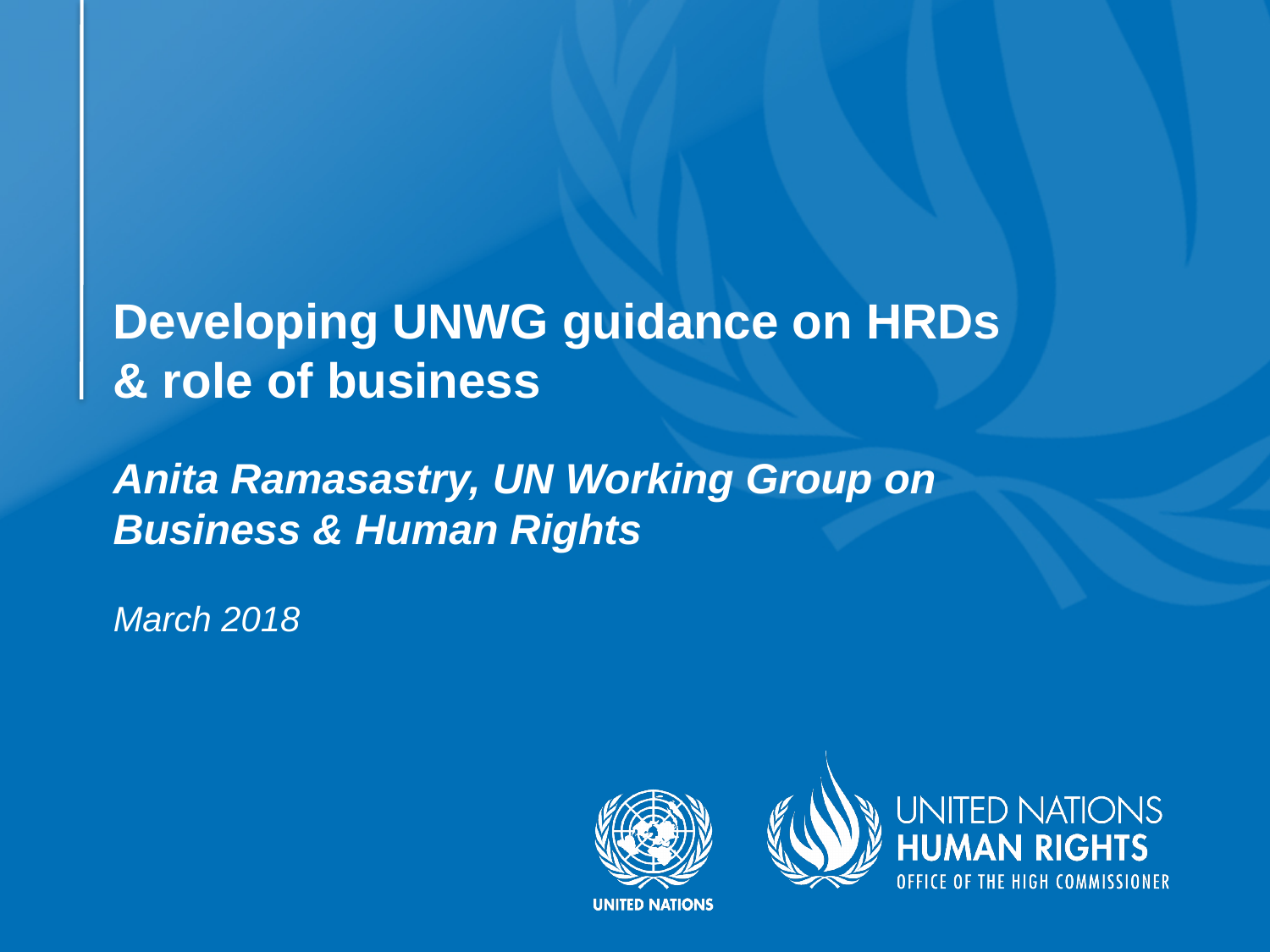

# Developing UNWG guidance on HRDs & role of business
Anita Ramasastry, UN Working Group on Business & Human Rights
March 2018